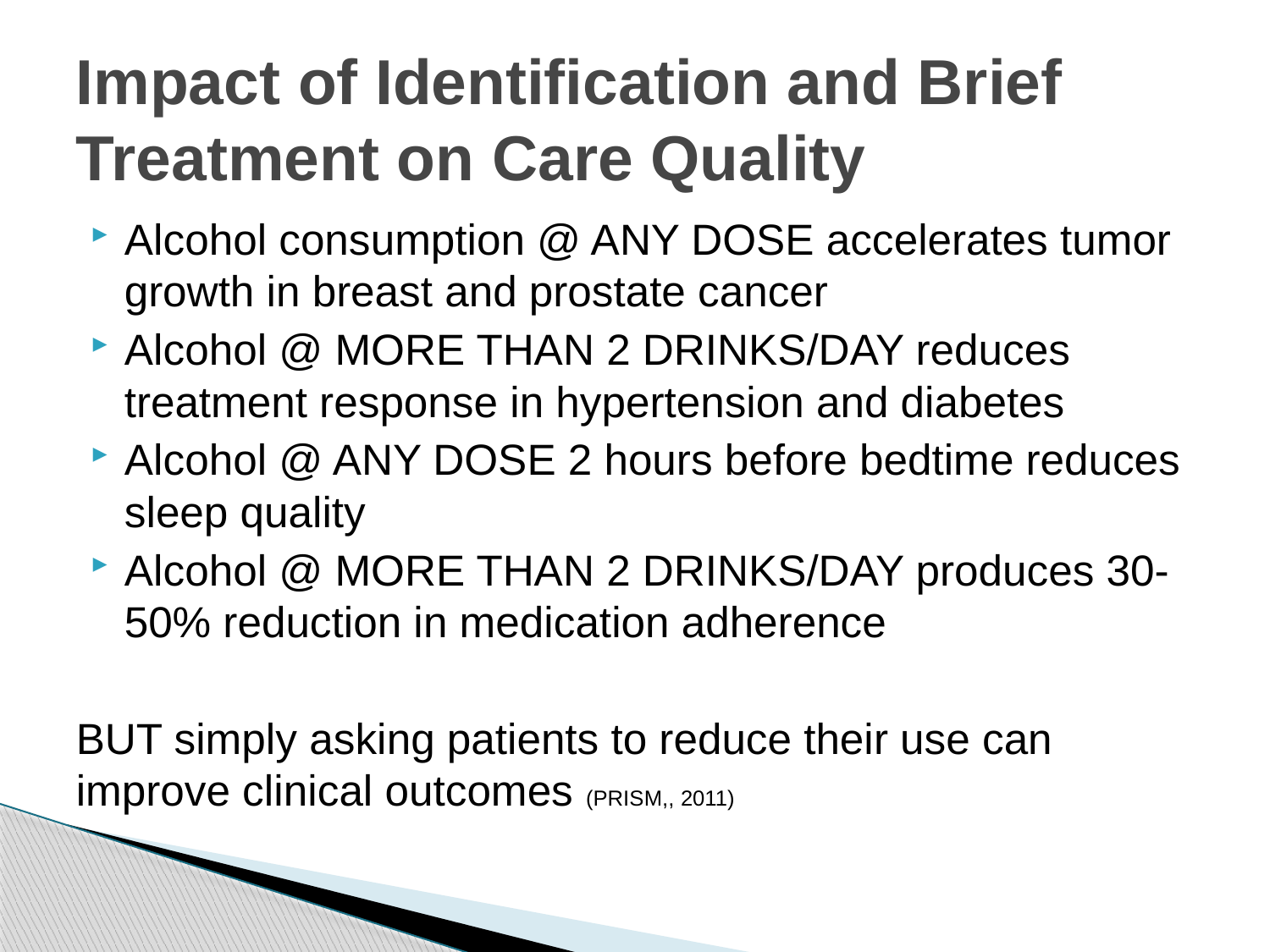

# Impact of Identification and Brief Treatment on Care Quality
Alcohol consumption @ ANY DOSE accelerates tumor growth in breast and prostate cancer
Alcohol @ MORE THAN 2 DRINKS/DAY reduces treatment response in hypertension and diabetes
Alcohol @ ANY DOSE 2 hours before bedtime reduces sleep quality
Alcohol @ MORE THAN 2 DRINKS/DAY produces 30-50% reduction in medication adherence

BUT simply asking patients to reduce their use can improve clinical outcomes (PRISM,, 2011)